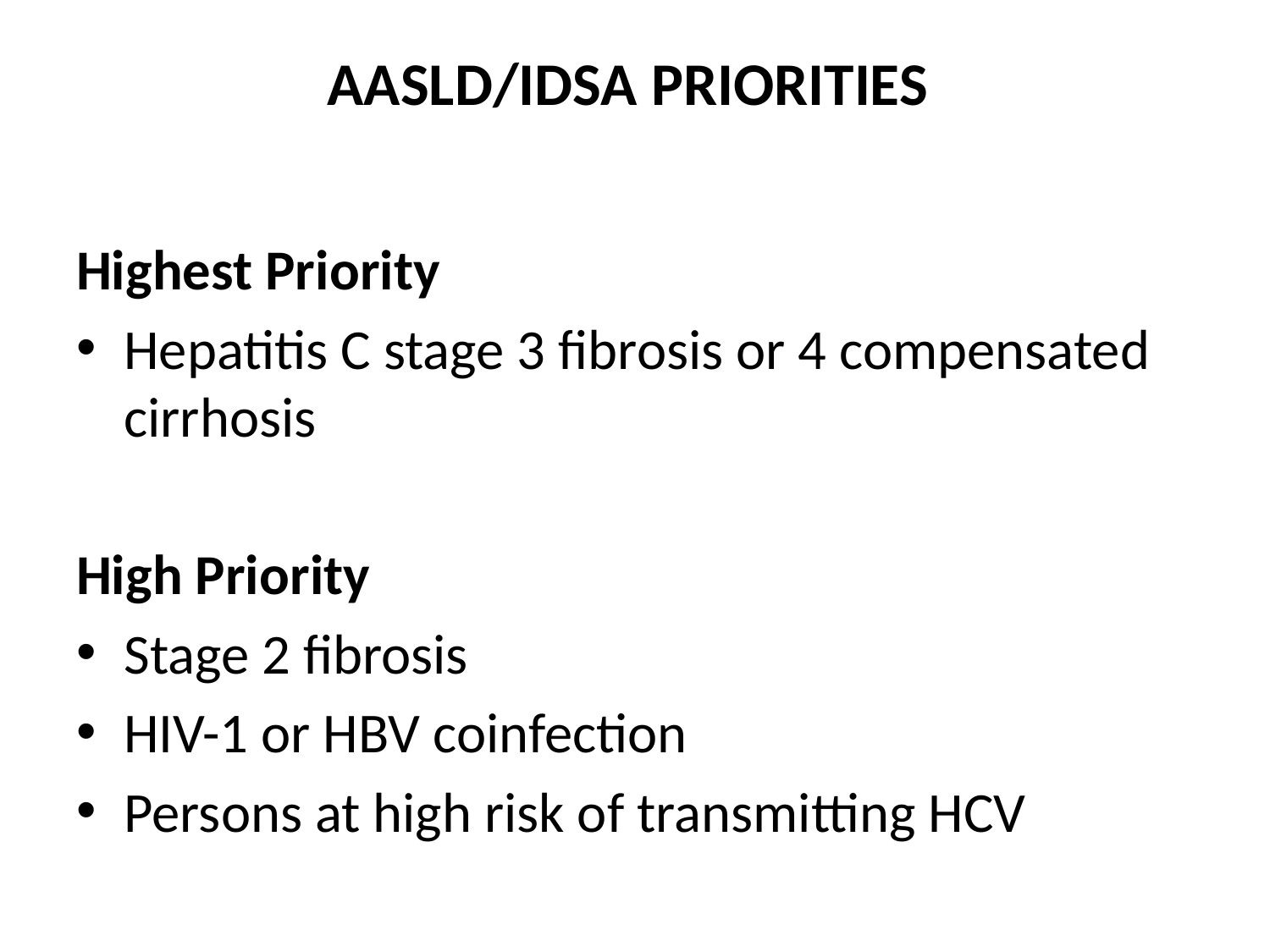

# AASLD/IDSA PRIORITIES

Highest Priority
Hepatitis C stage 3 fibrosis or 4 compensated cirrhosis

High Priority
Stage 2 fibrosis
HIV-1 or HBV coinfection
Persons at high risk of transmitting HCV